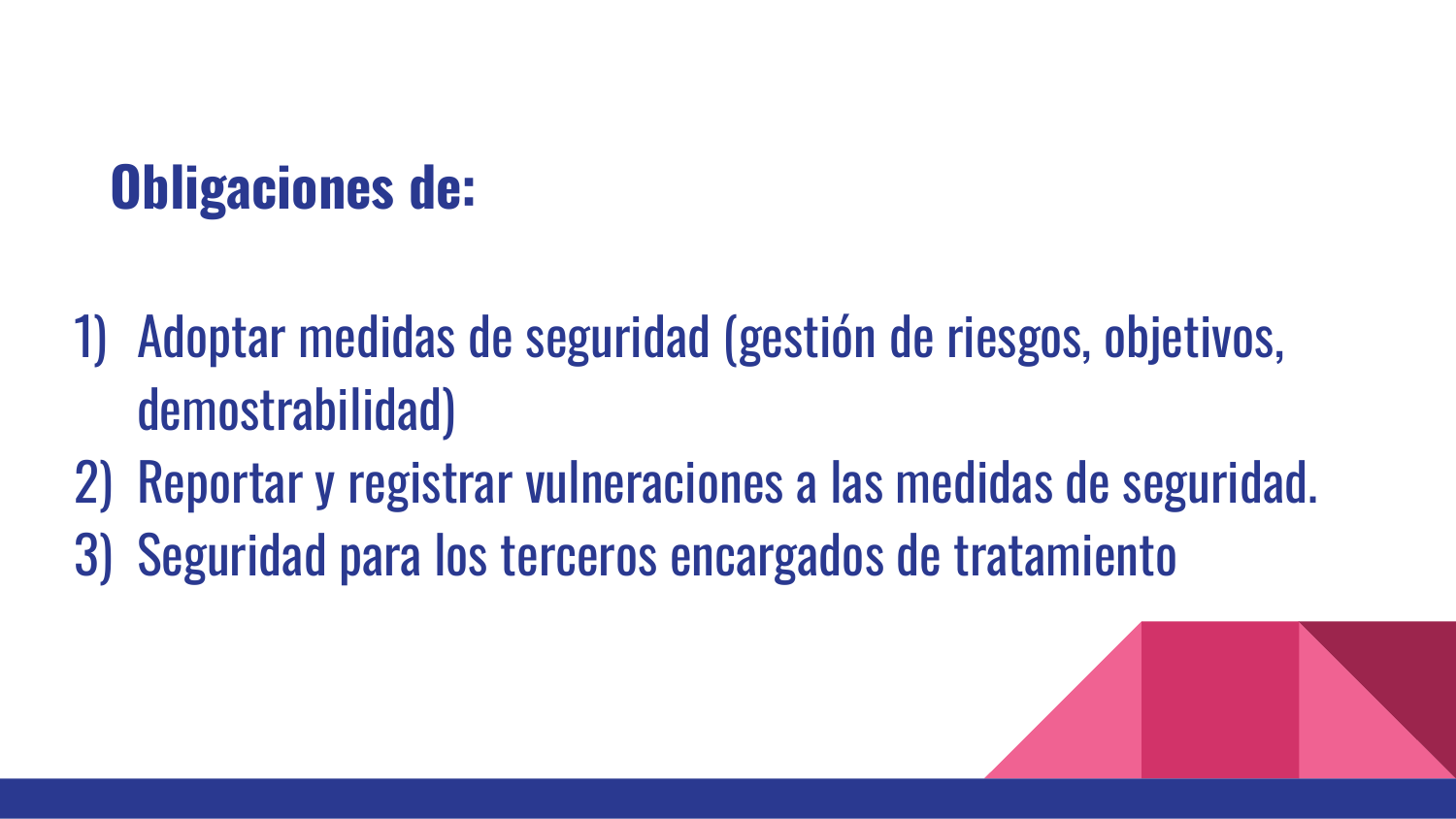

Obligaciones de:

Adoptar medidas de seguridad (gestión de riesgos, objetivos, demostrabilidad)
Reportar y registrar vulneraciones a las medidas de seguridad.
Seguridad para los terceros encargados de tratamiento